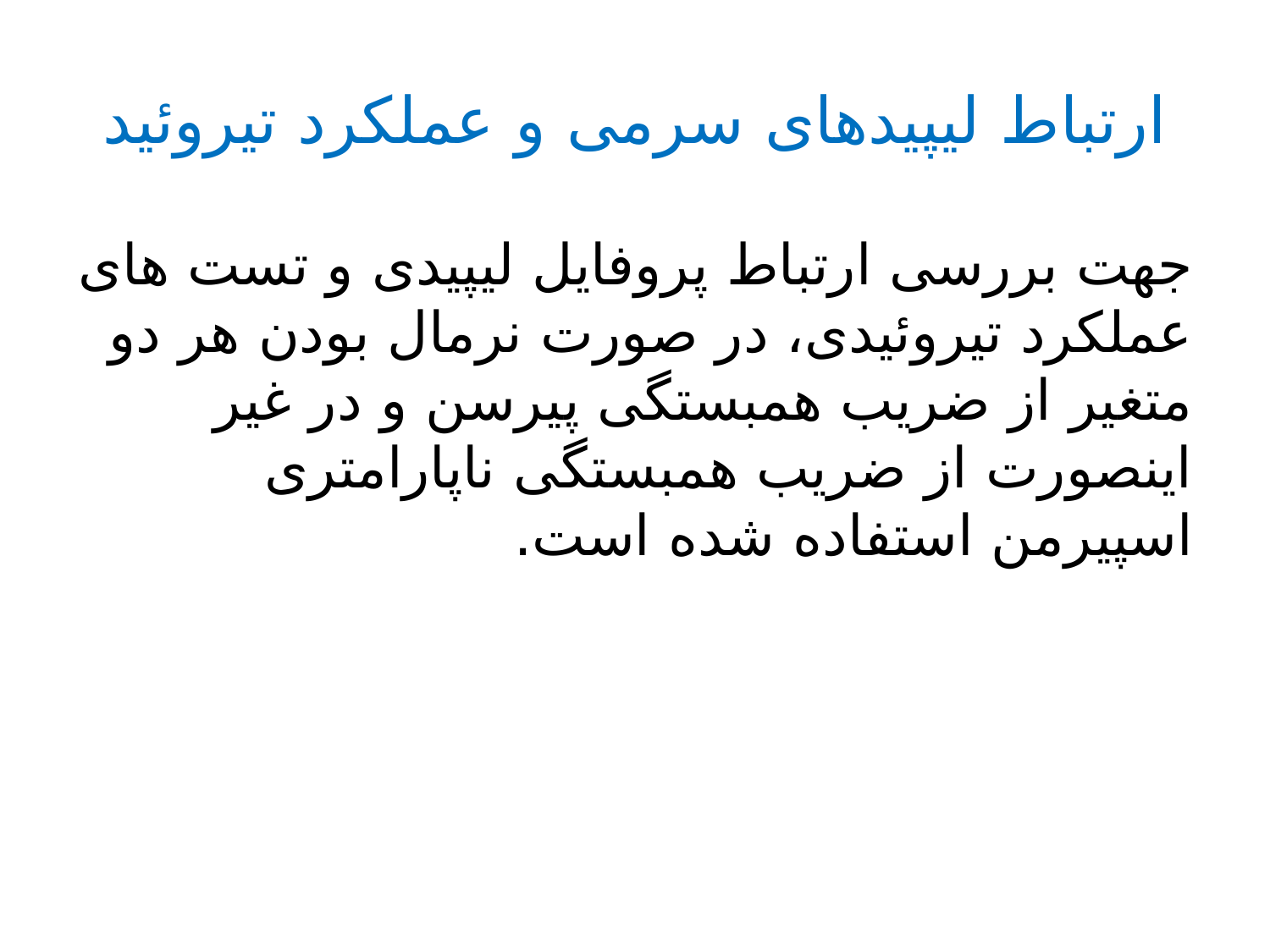

# ارتباط لیپیدهای سرمی و عملکرد تیروئید
جهت بررسی ارتباط پروفایل لیپیدی و تست های عملکرد تیروئیدی، در صورت نرمال بودن هر دو متغیر از ضریب همبستگی پیرسن و در غیر اینصورت از ضریب همبستگی ناپارامتری اسپیرمن استفاده شده است.